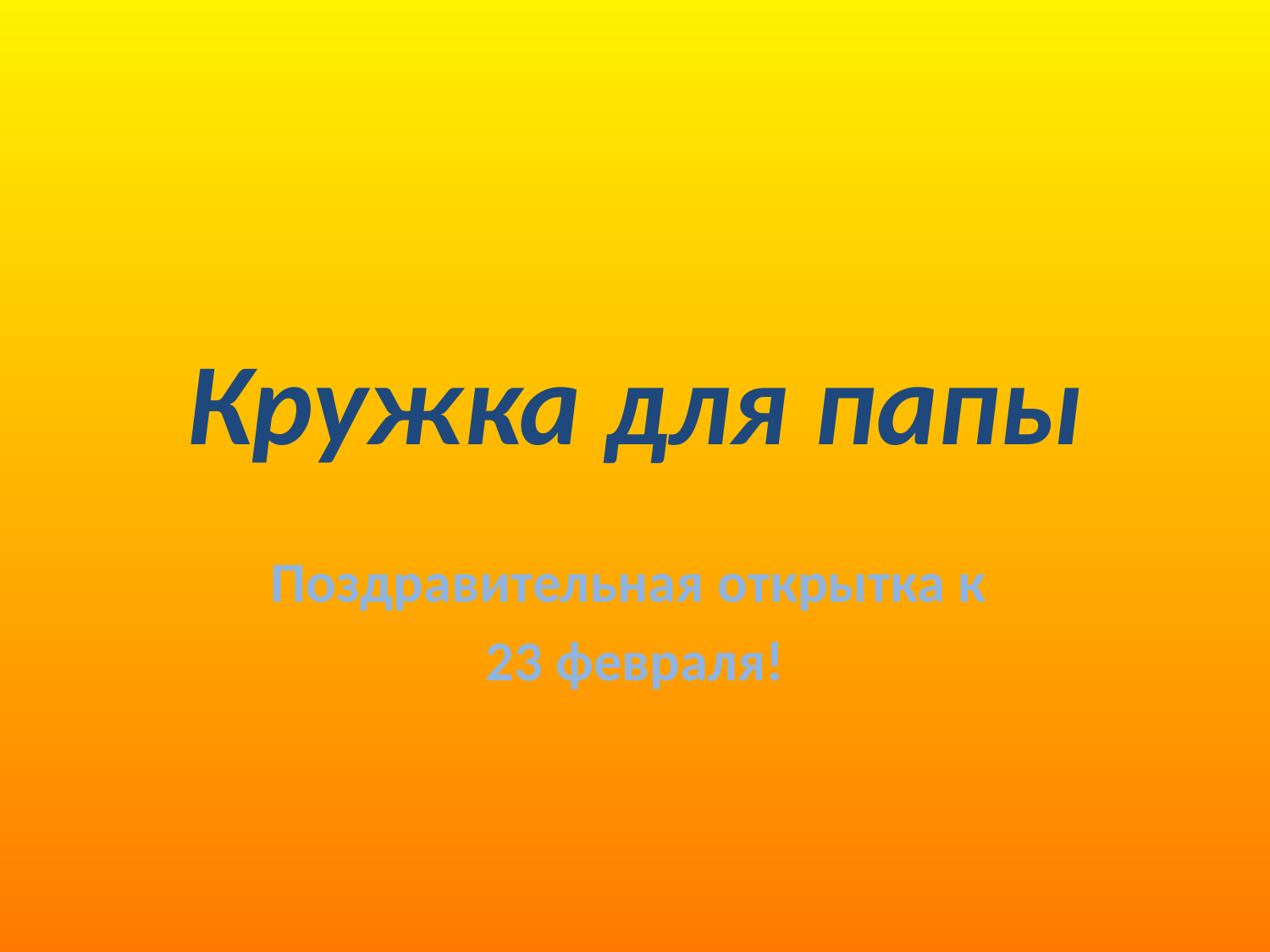

# Кружка для папы
Поздравительная открытка к
23 февраля!